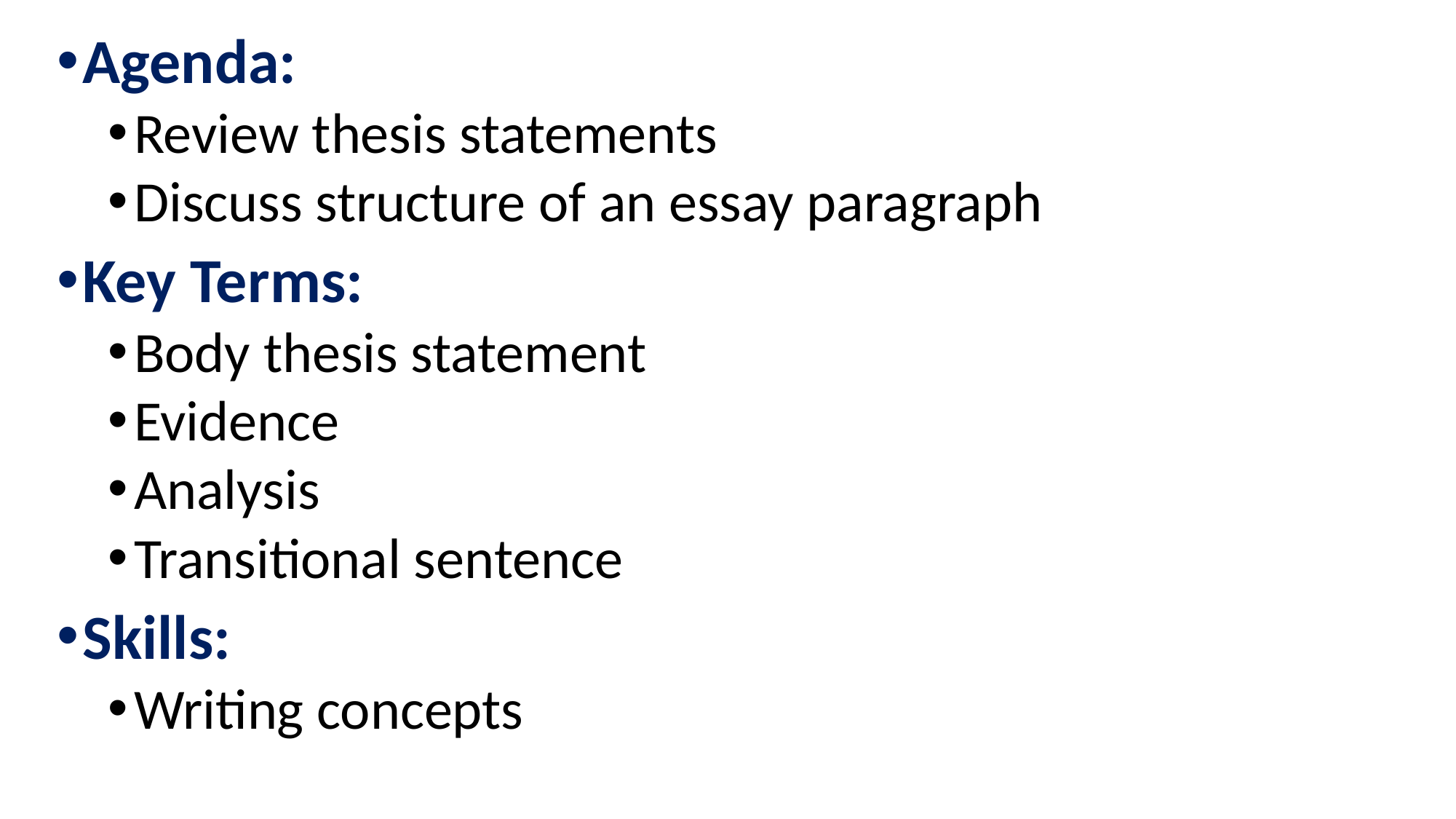

Agenda:
Review thesis statements
Discuss structure of an essay paragraph
Key Terms:
Body thesis statement
Evidence
Analysis
Transitional sentence
Skills:
Writing concepts